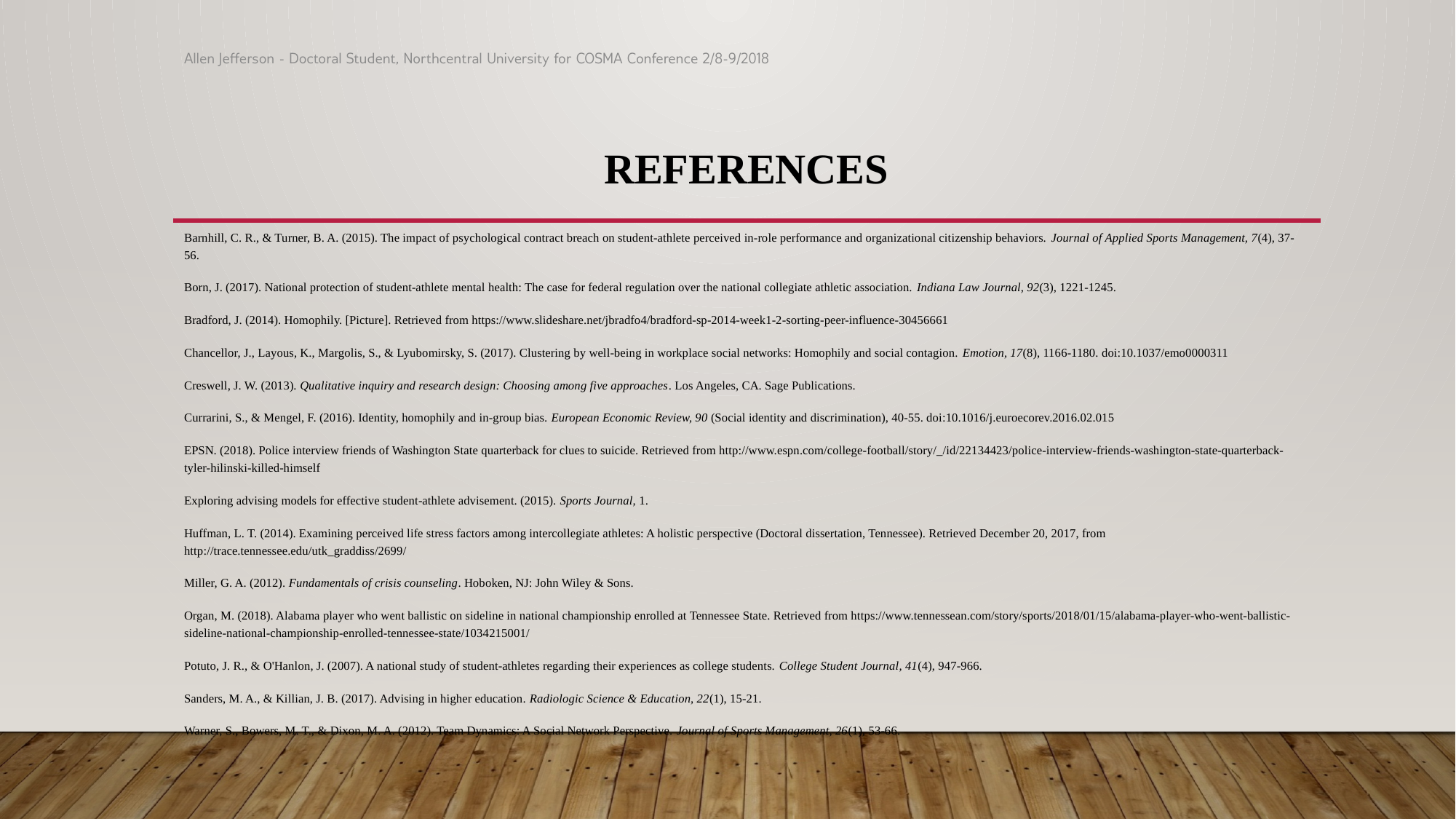

Allen Jefferson - Doctoral Student, Northcentral University for COSMA Conference 2/8-9/2018
# References
Barnhill, C. R., & Turner, B. A. (2015). The impact of psychological contract breach on student-athlete perceived in-role performance and organizational citizenship behaviors. Journal of Applied Sports Management, 7(4), 37-56.
Born, J. (2017). National protection of student-athlete mental health: The case for federal regulation over the national collegiate athletic association. Indiana Law Journal, 92(3), 1221-1245.
Bradford, J. (2014). Homophily. [Picture]. Retrieved from https://www.slideshare.net/jbradfo4/bradford-sp-2014-week1-2-sorting-peer-influence-30456661
Chancellor, J., Layous, K., Margolis, S., & Lyubomirsky, S. (2017). Clustering by well-being in workplace social networks: Homophily and social contagion. Emotion, 17(8), 1166-1180. doi:10.1037/emo0000311
Creswell, J. W. (2013). Qualitative inquiry and research design: Choosing among five approaches. Los Angeles, CA. Sage Publications.
Currarini, S., & Mengel, F. (2016). Identity, homophily and in-group bias. European Economic Review, 90 (Social identity and discrimination), 40-55. doi:10.1016/j.euroecorev.2016.02.015
EPSN. (2018). Police interview friends of Washington State quarterback for clues to suicide. Retrieved from http://www.espn.com/college-football/story/_/id/22134423/police-interview-friends-washington-state-quarterback-tyler-hilinski-killed-himself
Exploring advising models for effective student-athlete advisement. (2015). Sports Journal, 1.
Huffman, L. T. (2014). Examining perceived life stress factors among intercollegiate athletes: A holistic perspective (Doctoral dissertation, Tennessee). Retrieved December 20, 2017, from http://trace.tennessee.edu/utk_graddiss/2699/
Miller, G. A. (2012). Fundamentals of crisis counseling. Hoboken, NJ: John Wiley & Sons.
Organ, M. (2018). Alabama player who went ballistic on sideline in national championship enrolled at Tennessee State. Retrieved from https://www.tennessean.com/story/sports/2018/01/15/alabama-player-who-went-ballistic-sideline-national-championship-enrolled-tennessee-state/1034215001/
Potuto, J. R., & O'Hanlon, J. (2007). A national study of student-athletes regarding their experiences as college students. College Student Journal, 41(4), 947-966.
Sanders, M. A., & Killian, J. B. (2017). Advising in higher education. Radiologic Science & Education, 22(1), 15-21.
Warner, S., Bowers, M. T., & Dixon, M. A. (2012). Team Dynamics: A Social Network Perspective. Journal of Sports Management, 26(1), 53-66.